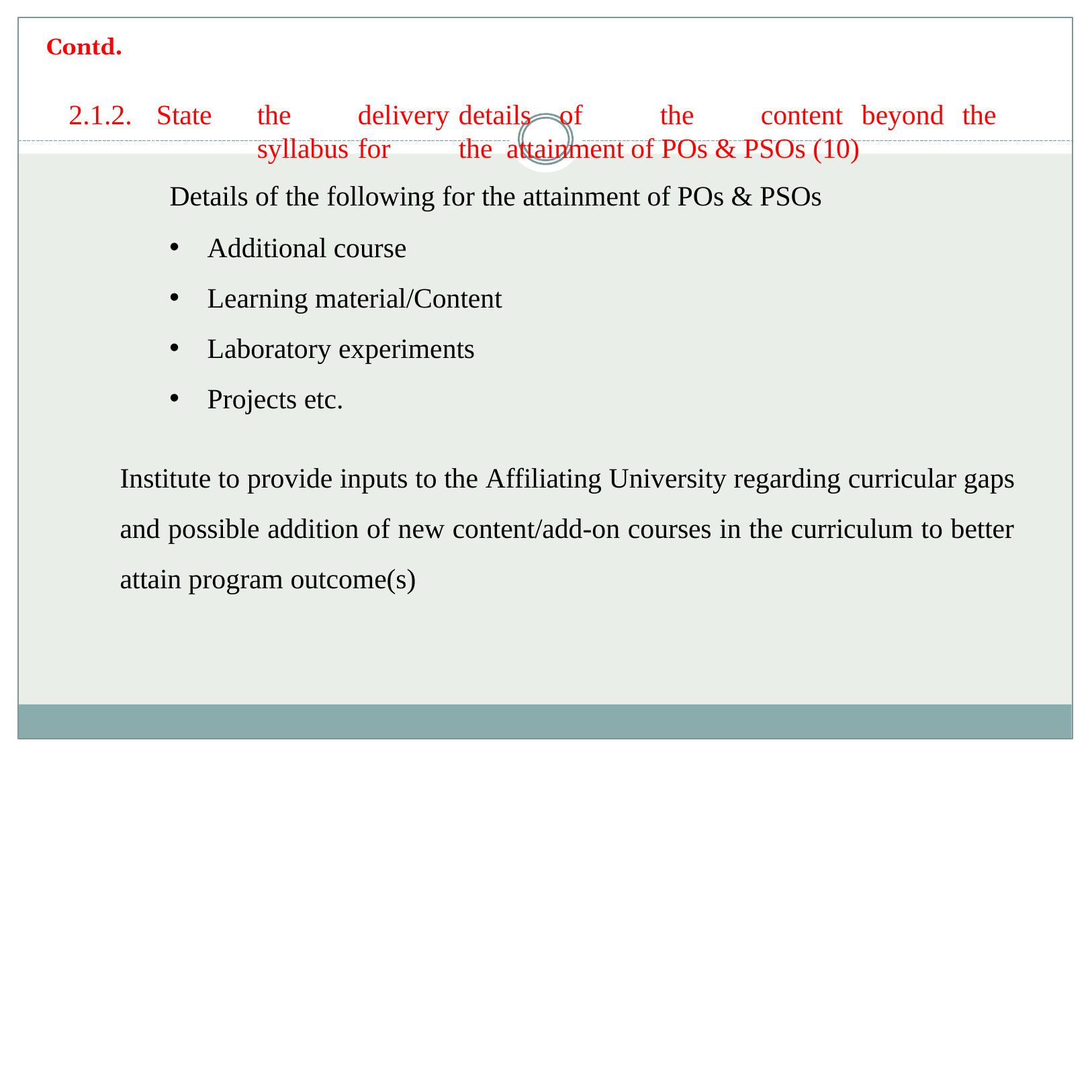

Contd.
# 2.1.2.	State	the	delivery	details	of	the	content	beyond	the	syllabus	for	the  attainment of POs & PSOs (10)
Details of the following for the attainment of POs & PSOs
Additional course
Learning material/Content
Laboratory experiments
Projects etc.

Institute to provide inputs to the Affiliating University regarding curricular gaps  and possible addition of new content/add-on courses in the curriculum to better  attain program outcome(s)